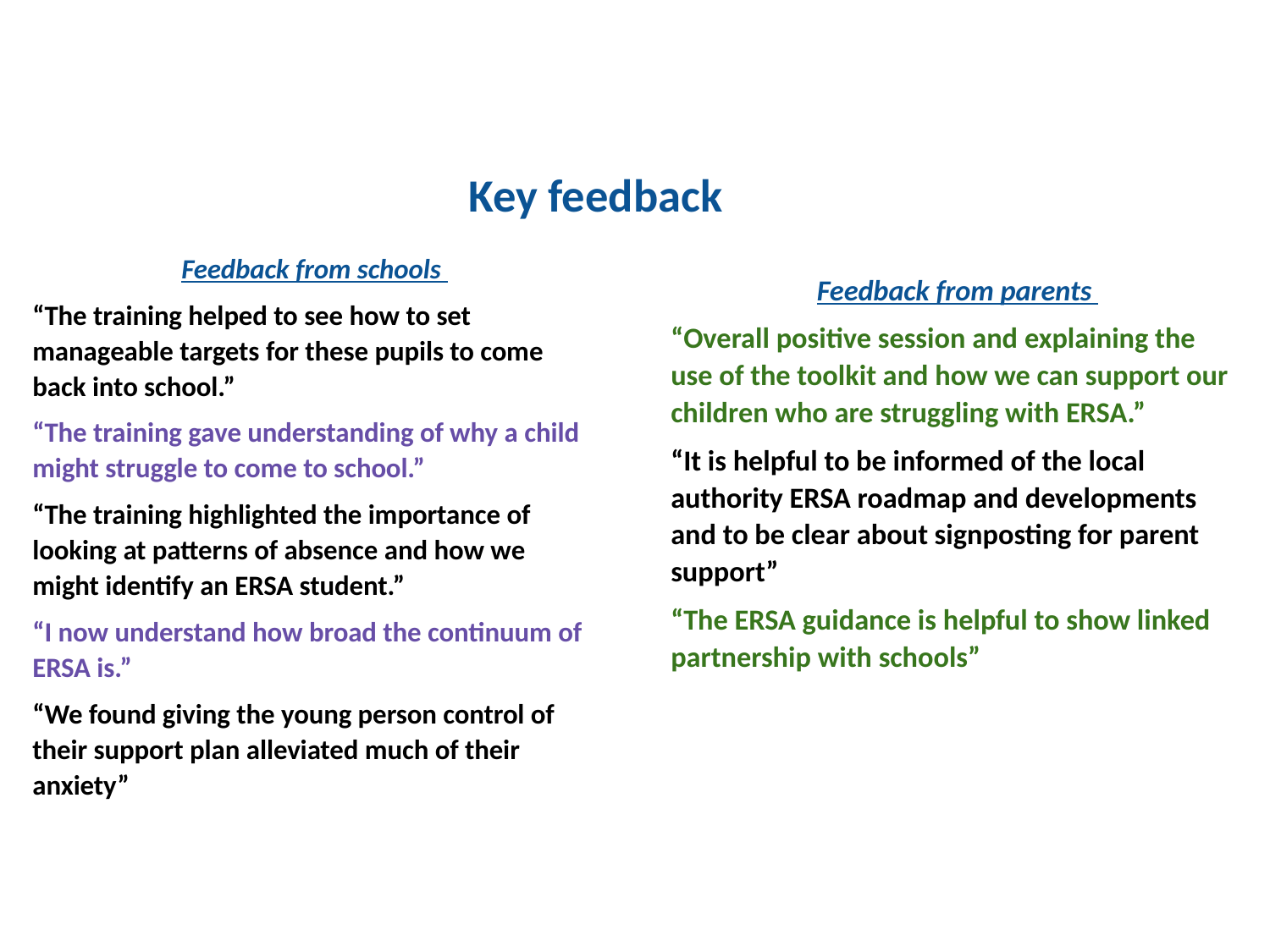

# Key feedback
Feedback from schools
“The training helped to see how to set manageable targets for these pupils to come back into school.”
“The training gave understanding of why a child might struggle to come to school.”
“The training highlighted the importance of looking at patterns of absence and how we might identify an ERSA student.”
“I now understand how broad the continuum of ERSA is.”
“We found giving the young person control of their support plan alleviated much of their anxiety”

Feedback from parents
“Overall positive session and explaining the use of the toolkit and how we can support our children who are struggling with ERSA.”
“It is helpful to be informed of the local authority ERSA roadmap and developments and to be clear about signposting for parent support”
“The ERSA guidance is helpful to show linked partnership with schools”